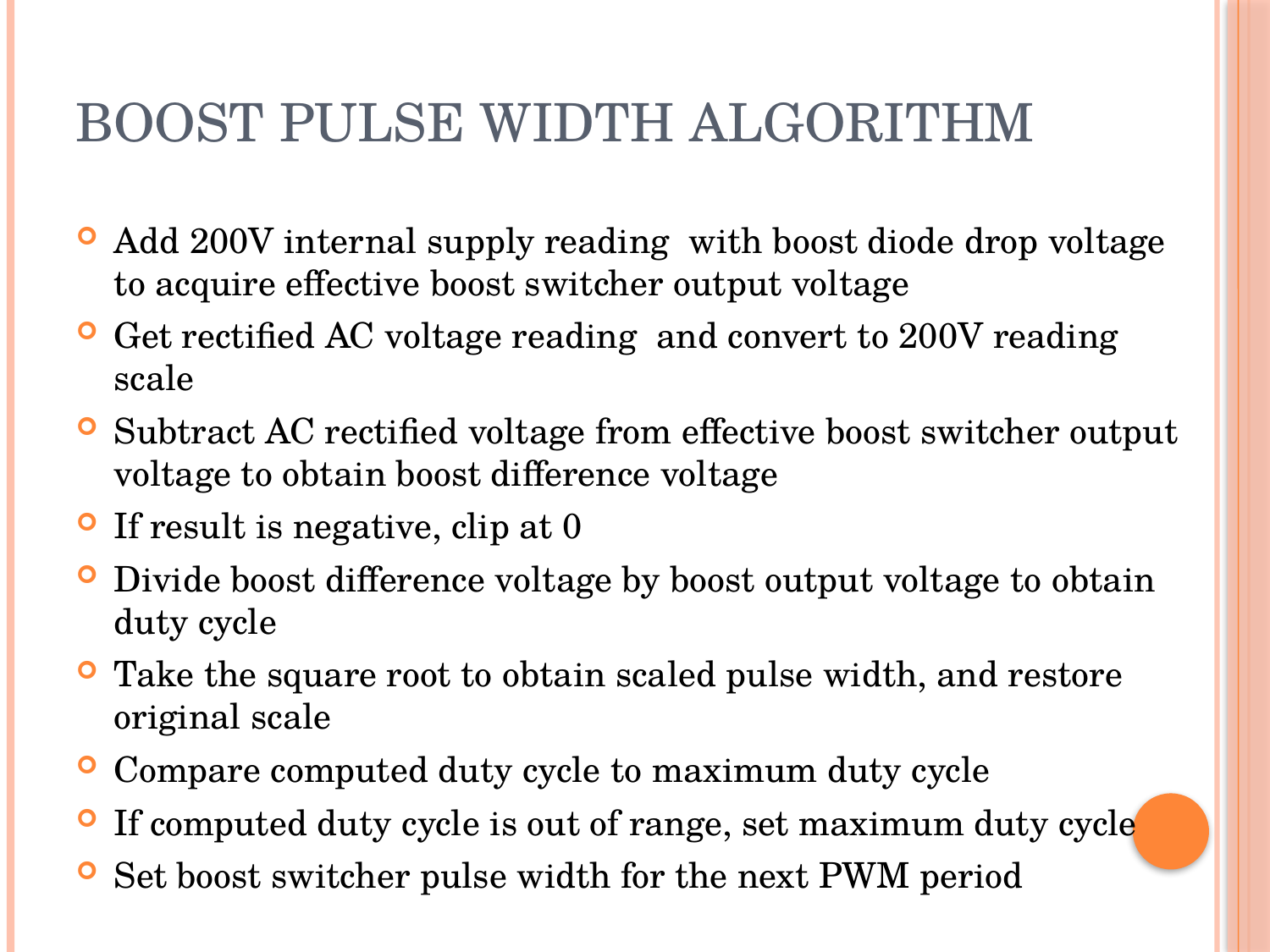

# Boost Pulse Width Algorithm

Add 200V internal supply reading  with boost diode drop voltage to acquire effective boost switcher output voltage
Get rectified AC voltage reading  and convert to 200V reading scale
Subtract AC rectified voltage from effective boost switcher output voltage to obtain boost difference voltage
If result is negative, clip at 0
Divide boost difference voltage by boost output voltage to obtain duty cycle
Take the square root to obtain scaled pulse width, and restore original scale
Compare computed duty cycle to maximum duty cycle
If computed duty cycle is out of range, set maximum duty cycle
Set boost switcher pulse width for the next PWM period